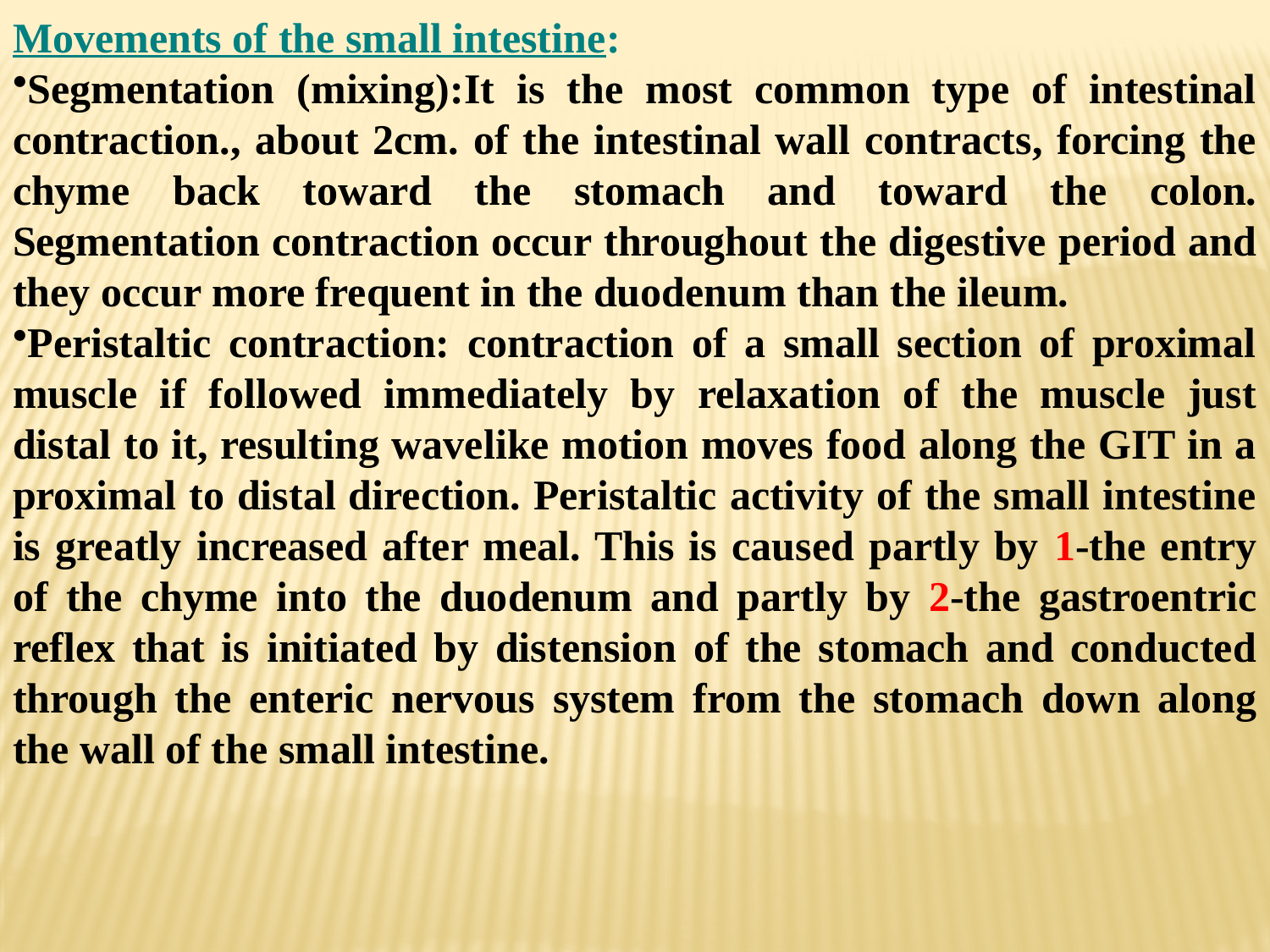

Movements of the small intestine:
Segmentation (mixing):It is the most common type of intestinal contraction., about 2cm. of the intestinal wall contracts, forcing the chyme back toward the stomach and toward the colon. Segmentation contraction occur throughout the digestive period and they occur more frequent in the duodenum than the ileum.
Peristaltic contraction: contraction of a small section of proximal muscle if followed immediately by relaxation of the muscle just distal to it, resulting wavelike motion moves food along the GIT in a proximal to distal direction. Peristaltic activity of the small intestine is greatly increased after meal. This is caused partly by 1-the entry of the chyme into the duodenum and partly by 2-the gastroentric reflex that is initiated by distension of the stomach and conducted through the enteric nervous system from the stomach down along the wall of the small intestine.